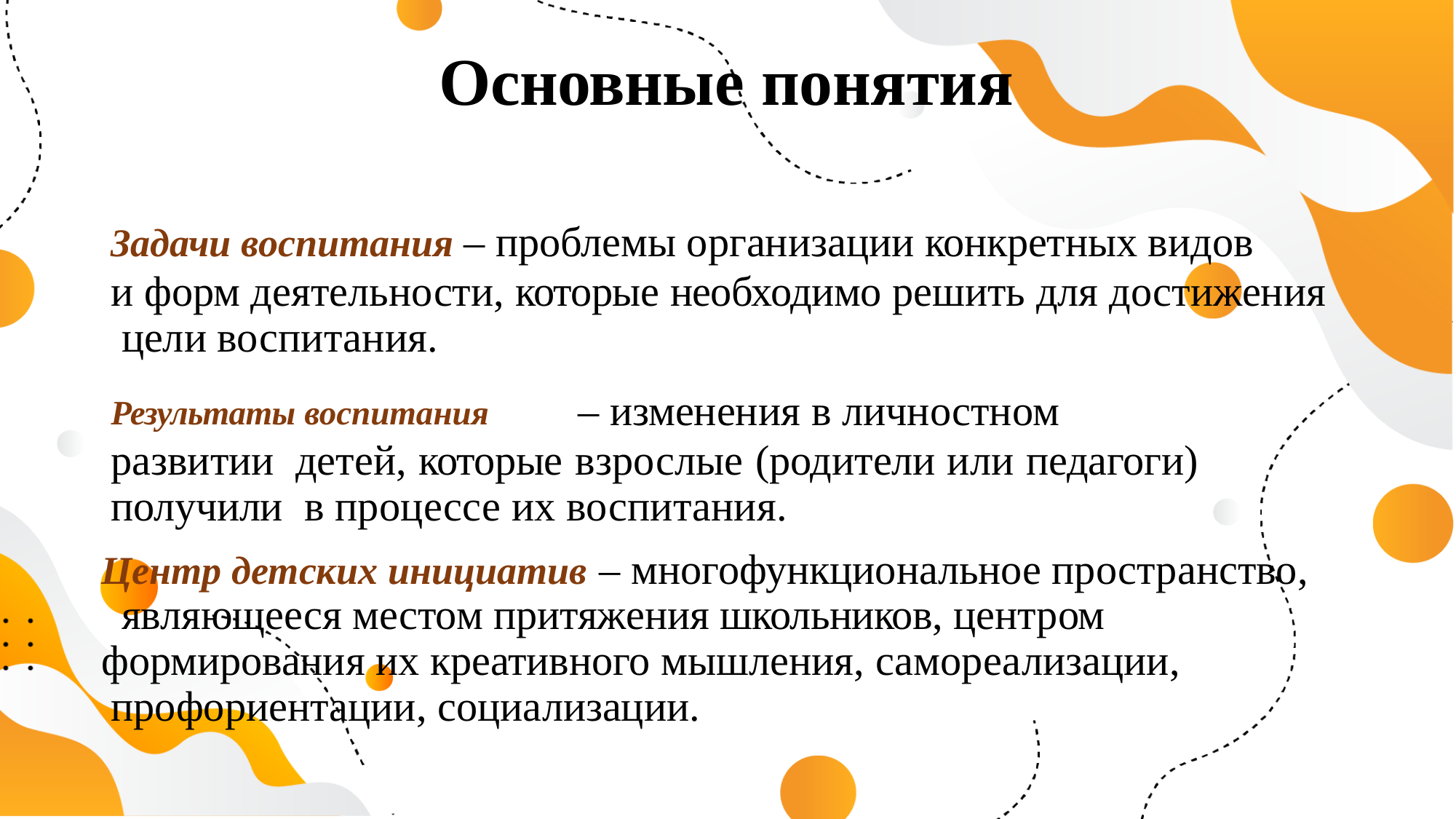

# Основные понятия
Задачи воспитания – проблемы организации конкретных видов
и форм деятельности, которые необходимо решить для достижения  цели воспитания.
Результаты воспитания	– изменения в личностном развитии  детей, которые взрослые (родители или педагоги) получили  в процессе их воспитания.
Центр детских инициатив – многофункциональное пространство,  являющееся местом притяжения школьников, центром
формирования их креативного мышления, самореализации,  профориентации, социализации.